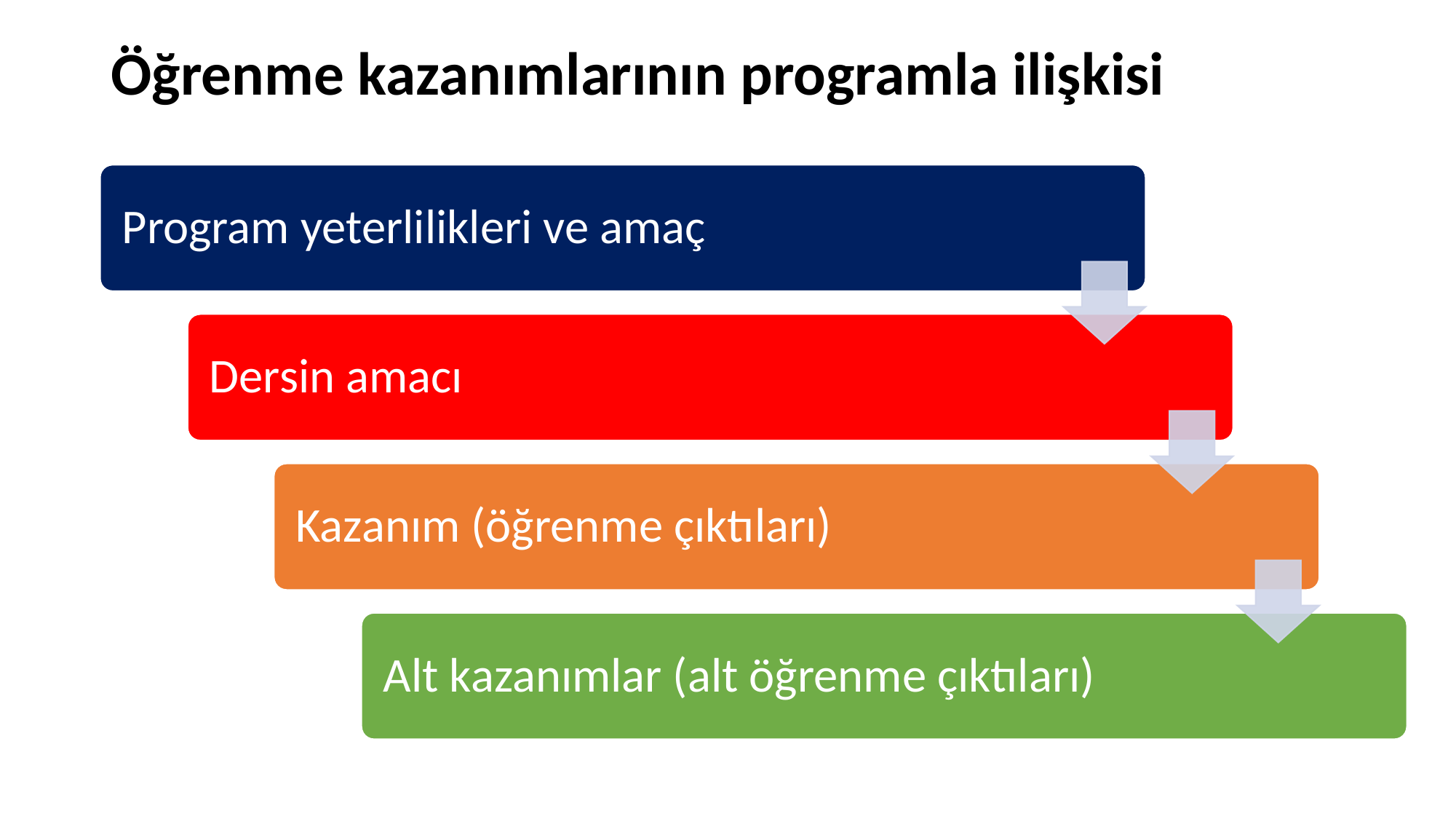

# Öğrenme kazanımlarının programla ilişkisi
Program yeterlilikleri ve amaç
Dersin amacı
Kazanım (öğrenme çıktıları)
Alt kazanımlar (alt öğrenme çıktıları)